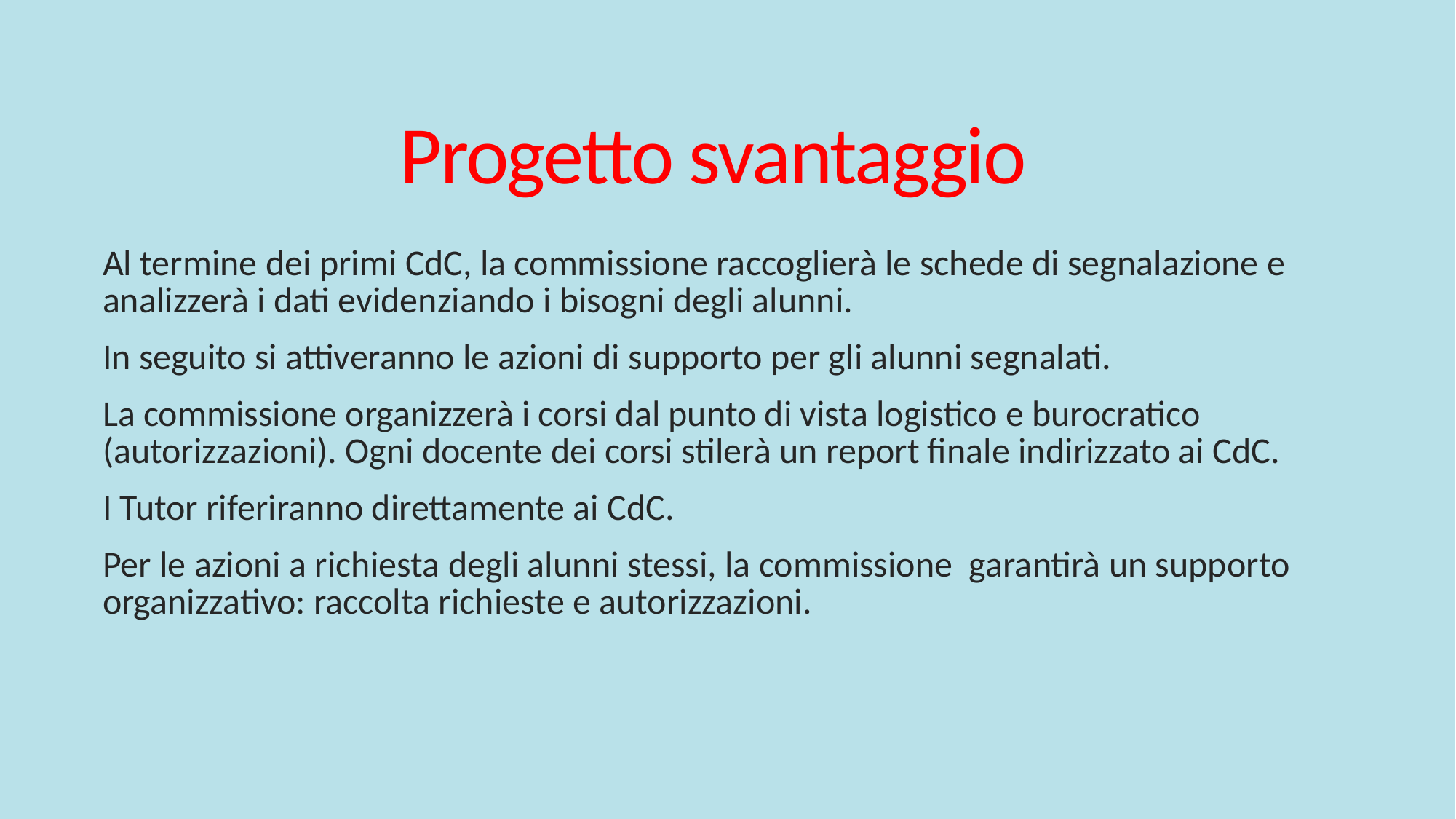

# Progetto svantaggio
Al termine dei primi CdC, la commissione raccoglierà le schede di segnalazione e analizzerà i dati evidenziando i bisogni degli alunni.
In seguito si attiveranno le azioni di supporto per gli alunni segnalati.
La commissione organizzerà i corsi dal punto di vista logistico e burocratico (autorizzazioni). Ogni docente dei corsi stilerà un report finale indirizzato ai CdC.
I Tutor riferiranno direttamente ai CdC.
Per le azioni a richiesta degli alunni stessi, la commissione  garantirà un supporto organizzativo: raccolta richieste e autorizzazioni.